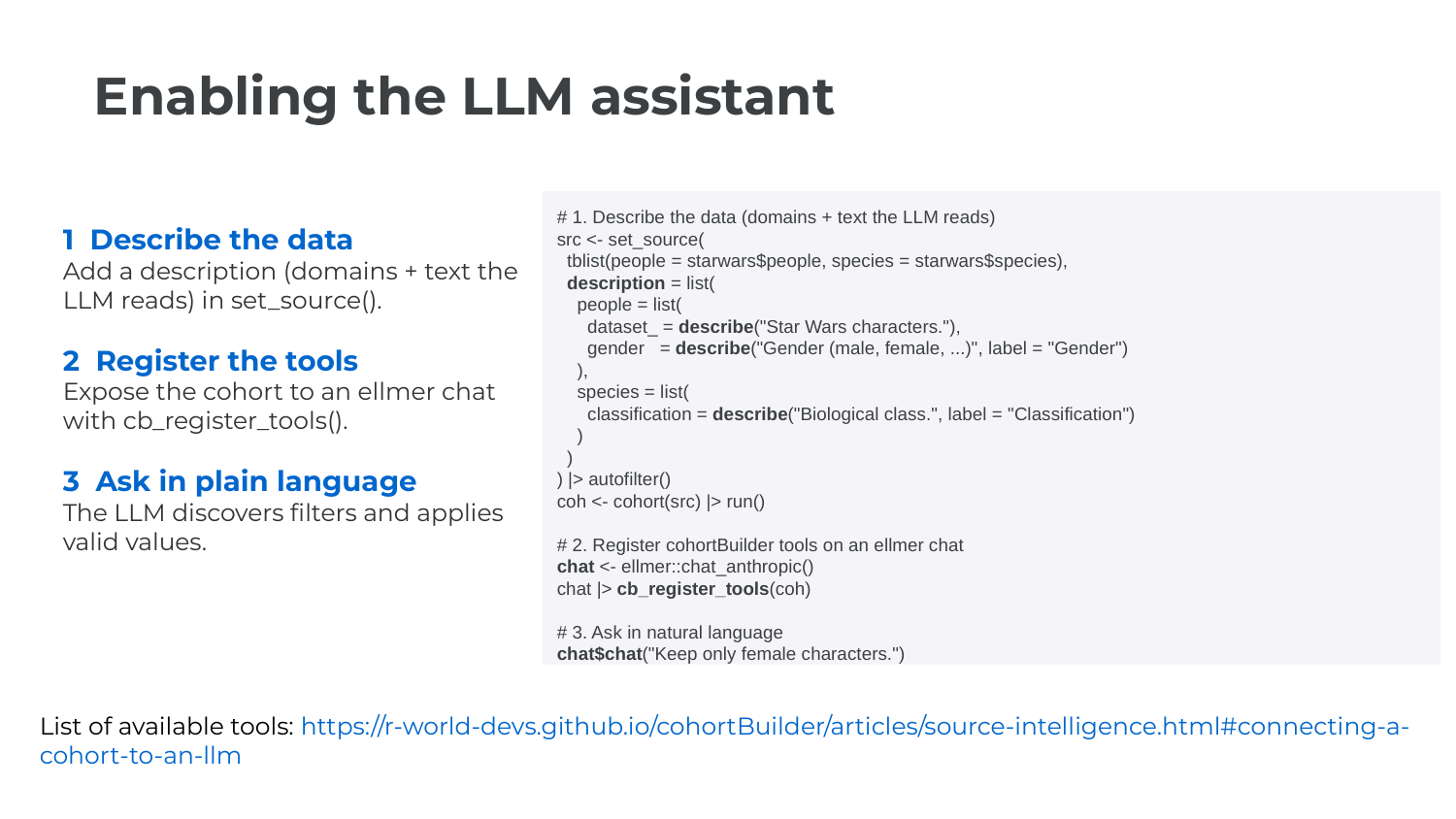

Enabling the LLM assistant
# 1. Describe the data (domains + text the LLM reads)
src <- set_source(
  tblist(people = starwars$people, species = starwars$species),
  description = list(
    people = list(
      dataset_ = describe("Star Wars characters."),
      gender   = describe("Gender (male, female, ...)", label = "Gender")
    ),
    species = list(
      classification = describe("Biological class.", label = "Classification")
    )
  )
) |> autofilter()
coh <- cohort(src) |> run()

# 2. Register cohortBuilder tools on an ellmer chat
chat <- ellmer::chat_anthropic()
chat |> cb_register_tools(coh)

# 3. Ask in natural language
chat$chat("Keep only female characters.")
1  Describe the data
Add a description (domains + text the LLM reads) in set_source().

2  Register the tools
Expose the cohort to an ellmer chat with cb_register_tools().

3  Ask in plain language
The LLM discovers filters and applies valid values.
List of available tools: https://r-world-devs.github.io/cohortBuilder/articles/source-intelligence.html#connecting-a-cohort-to-an-llm